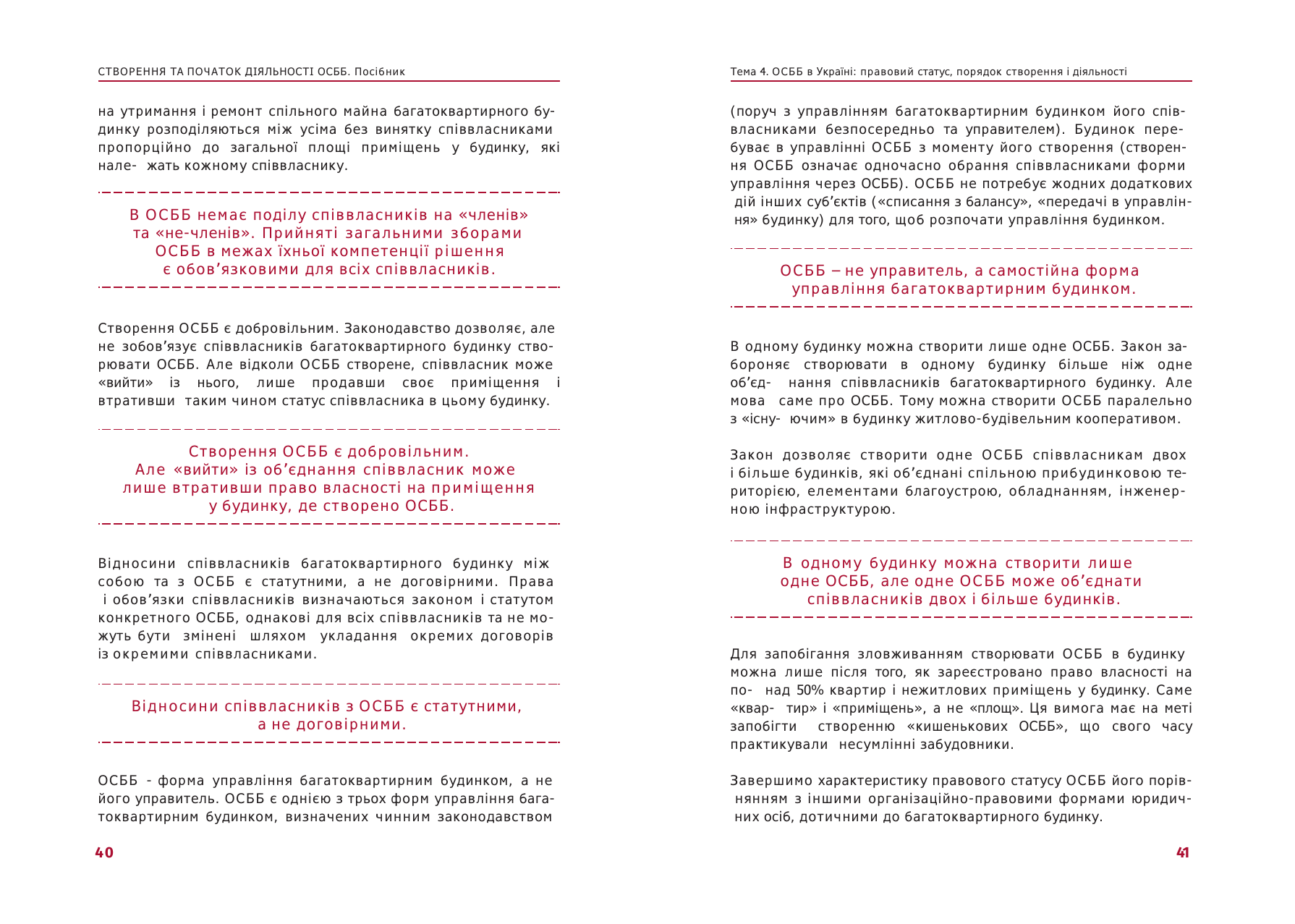

СТВОРЕННЯ ТА ПОЧАТОК ДІЯЛЬНОСТІ ОСББ. Посібник
Тема 4. ОСББ в Україні: правовий статус, порядок створення і діяльності
на утримання і ремонт спільного майна багатоквартирного бу-  динку розподіляються між усіма без винятку співвласниками  пропорційно до загальної площі приміщень у будинку, які нале-  жать кожному співвласнику.
(поруч з управлінням багатоквартирним будинком його спів-  власниками безпосередньо та управителем). Будинок пере-  буває в управлінні ОСББ з моменту його створення (створен-  ня ОСББ означає одночасно обрання співвласниками форми  управління через ОСББ). ОСББ не потребує жодних додаткових  дій інших суб’єктів («списання з балансу», «передачі в управлін-  ня» будинку) для того, щоб розпочати управління будинком.

В ОСББ немає поділу співвласників на «членів»  та «не-членів». Прийняті загальними зборами  ОСББ в межах їхньої компетенції рішення
є обов’язковими для всіх співвласників.

ОСББ – не управитель, а самостійна форма  управління багатоквартирним будинком.

Створення ОСББ є добровільним. Законодавство дозволяє, але  не зобов’язує співвласників багатоквартирного будинку ство-  рювати ОСББ. Але відколи ОСББ створене, співвласник може
«вийти» із нього, лише продавши своє приміщення і втративши  таким чином статус співвласника в цьому будинку.
В одному будинку можна створити лише одне ОСББ. Закон за-  бороняє створювати в одному будинку більше ніж одне об’єд-  нання співвласників багатоквартирного будинку. Але мова  саме про ОСББ. Тому можна створити ОСББ паралельно з «існу-  ючим» в будинку житлово-будівельним кооперативом.

Створення ОСББ є добровільним.
Але «вийти» із об’єднання співвласник може  лише втративши право власності на приміщення  у будинку, де створено ОСББ.
Закон дозволяє створити одне ОСББ співвласникам двох  і більше будинків, які об’єднані спільною прибудинковою те-  риторією, елементами благоустрою, обладнанням, інженер-  ною інфраструктурою.

Відносини співвласників багатоквартирного будинку між  собою та з ОСББ є статутними, а не договірними. Права   і обов’язки співвласників визначаються законом і статутом  конкретного ОСББ, однакові для всіх співвласників та не мо-  жуть бути  змінені  шляхом  укладання  окремих договорів  із окремими співвласниками.
В одному будинку можна створити лише  одне ОСББ, але одне ОСББ може об’єднати  співвласників двох і більше будинків.

Для запобігання зловживанням створювати ОСББ в будинку  можна лише після того, як зареєстровано право власності на по-  над 50% квартир і нежитлових приміщень у будинку. Саме «квар-  тир» і «приміщень», а не «площ». Ця вимога має на меті запобігти  створенню «кишенькових ОСББ», що свого часу практикували  несумлінні забудовники.

Відносини співвласників з ОСББ є статутними,  а не договірними.

Завершимо характеристику правового статусу ОСББ його порів-  нянням з іншими організаційно-правовими формами юридич-  них осіб, дотичними до багатоквартирного будинку.
ОСББ - форма управління багатоквартирним будинком, а не  його управитель. ОСББ є однією з трьох форм управління бага-  токвартирним будинком, визначених чинним законодавством
40
41